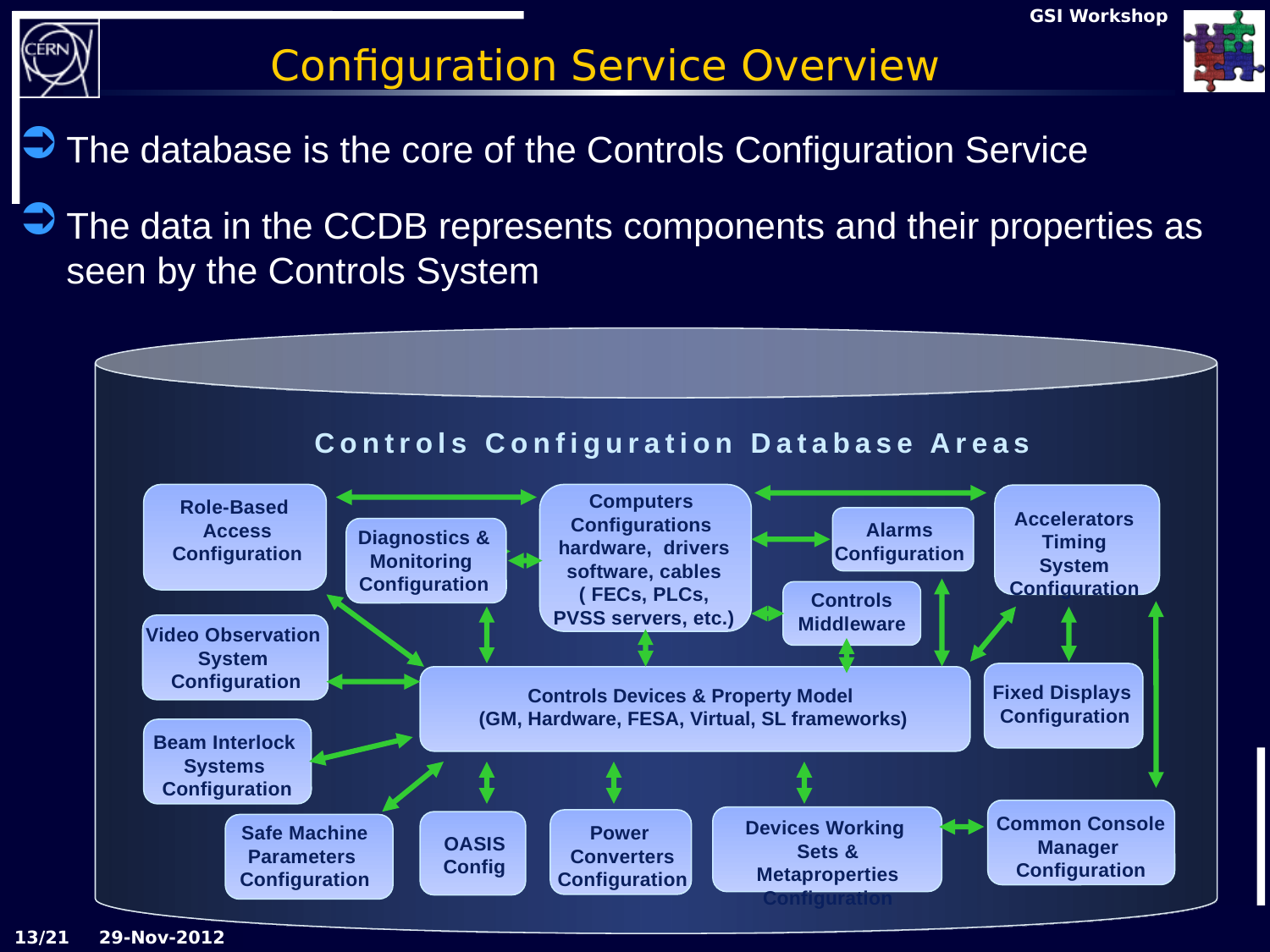

# Configuration Service Overview

The database is the core of the Controls Configuration Service

The data in the CCDB represents components and their properties as seen by the Controls System

Controls Configuration Database Areas
Computers
Configurations
hardware,  drivers
software, cables
( FECs, PLCs,
PVSS servers, etc.)

Role-Based
Access
Configuration

Accelerators Timing System Configuration

Alarms
Configuration

Diagnostics &
Monitoring
Configuration

Controls Middleware

Video Observation
System
Configuration

Fixed Displays
Configuration

Controls Devices & Property Model
(GM, Hardware, FESA, Virtual, SL frameworks)

Beam Interlock
Systems
Configuration

Common Console
Manager
Configuration

Devices Working
Sets & Metaproperties
Configuration

Safe Machine Parameters
Configuration

Power
Converters
Configuration
OASIS
Config

13/21